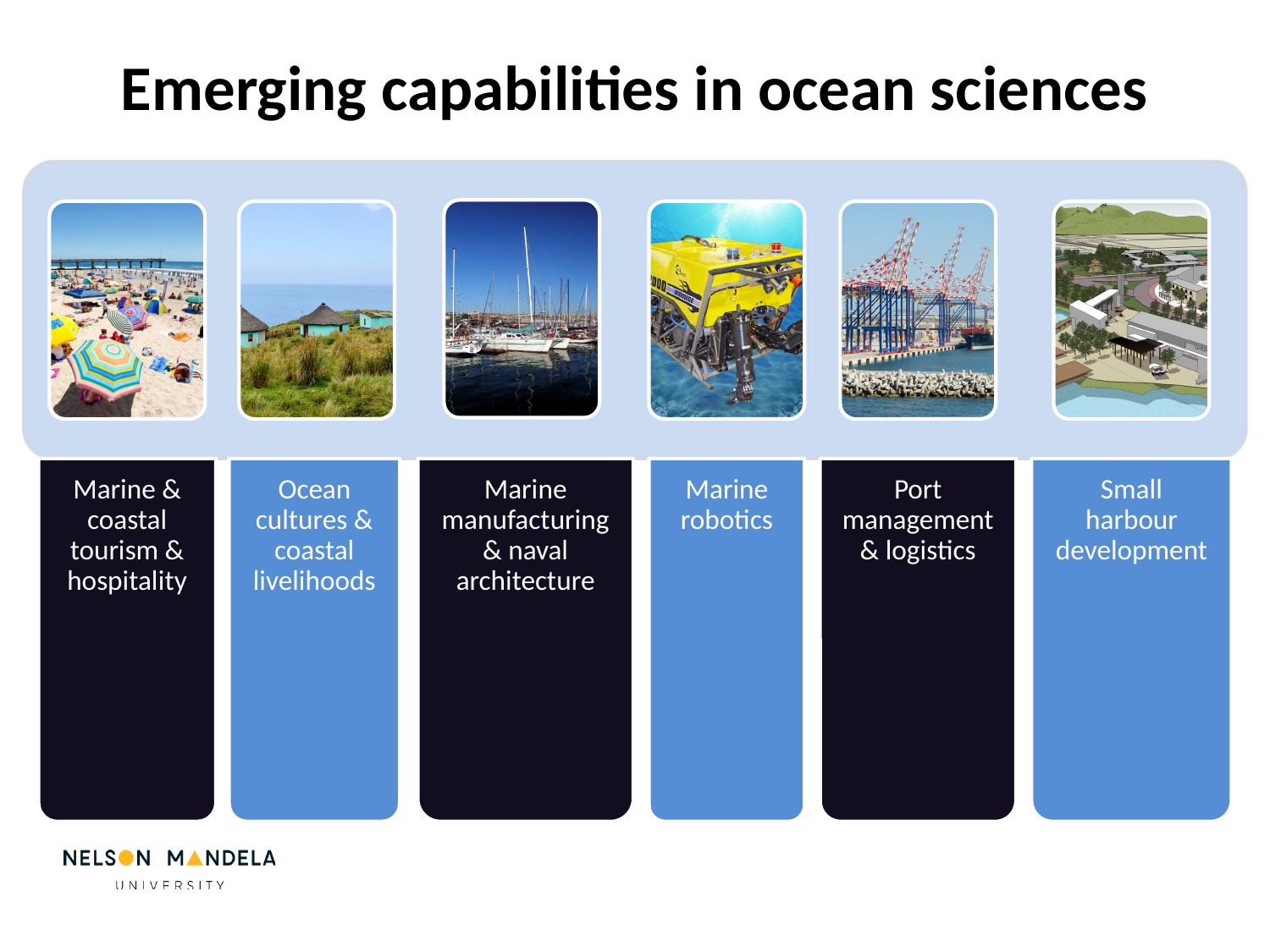

Emerging capabilities in ocean sciences
Marine & coastal tourism & hospitality
Ocean cultures & coastal livelihoods
Marine manufacturing & naval architecture
Marine robotics
Port management & logistics
Small harbour development